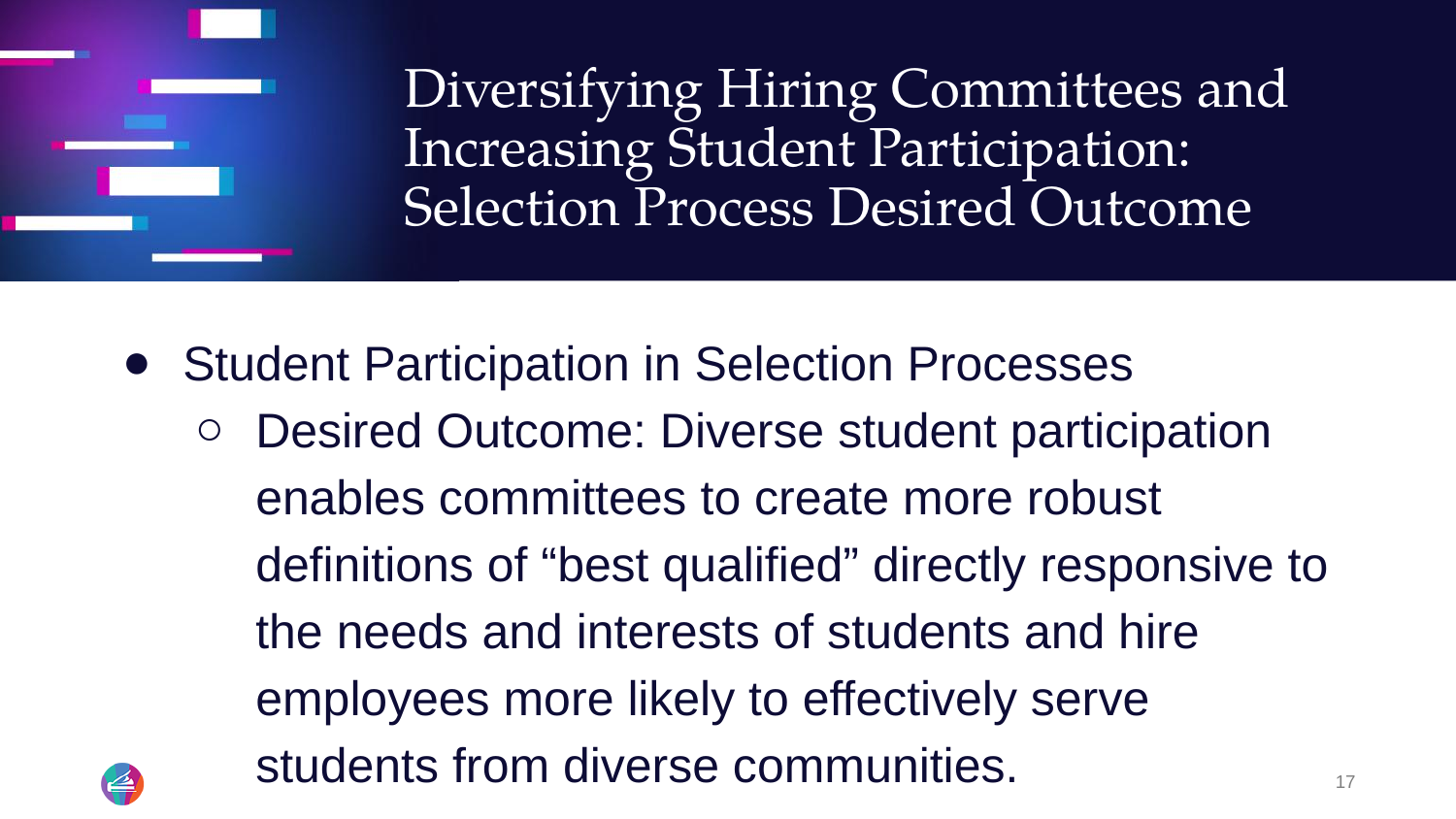

# Diversifying Hiring Committees and Increasing Student Participation: Selection Process Desired Outcome
Student Participation in Selection Processes
Desired Outcome: Diverse student participation enables committees to create more robust definitions of “best qualified” directly responsive to the needs and interests of students and hire employees more likely to effectively serve students from diverse communities.
17